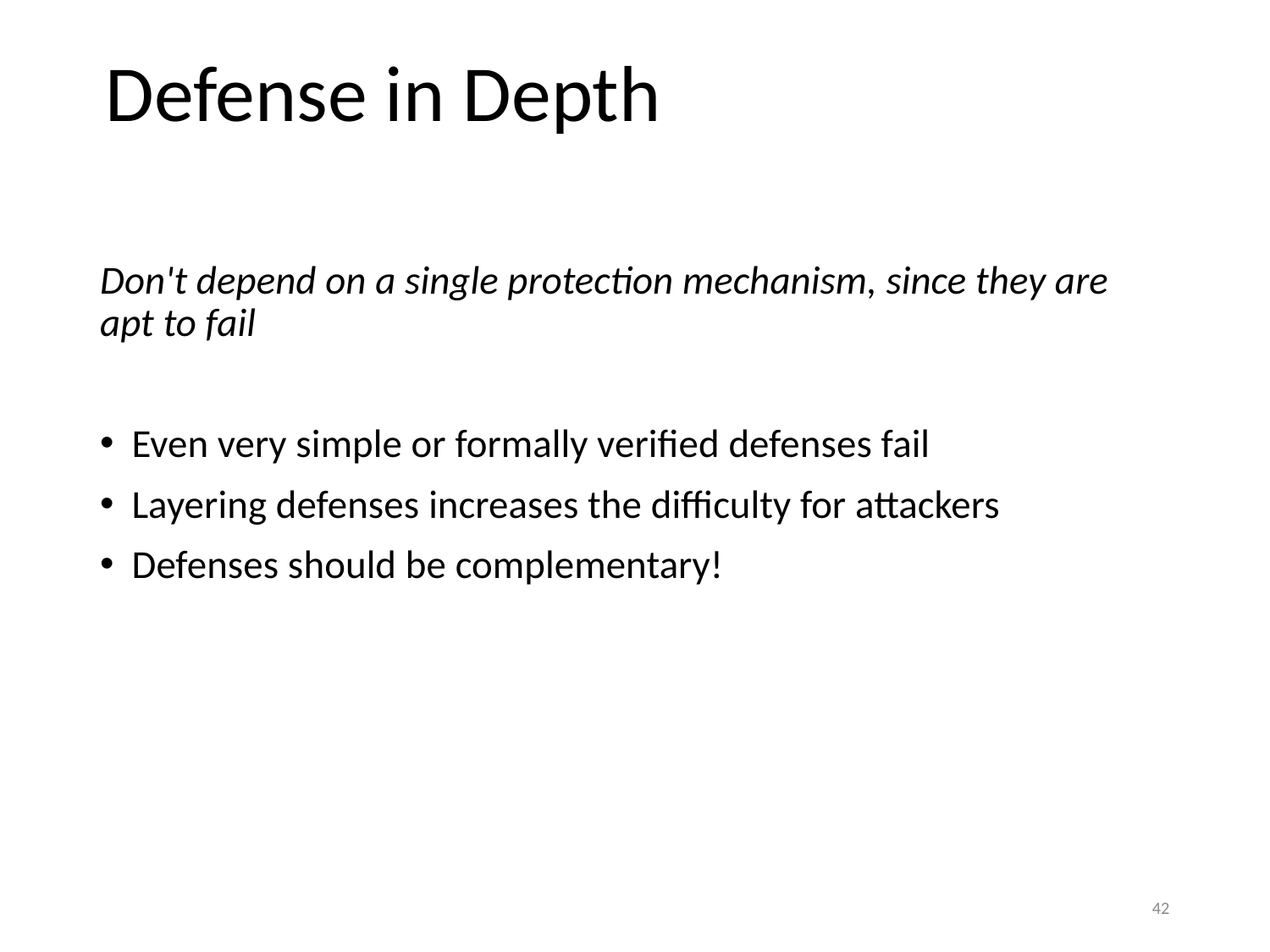

# Defense in Depth
Don't depend on a single protection mechanism, since they are apt to fail

Even very simple or formally verified defenses fail
Layering defenses increases the difficulty for attackers
Defenses should be complementary!
42